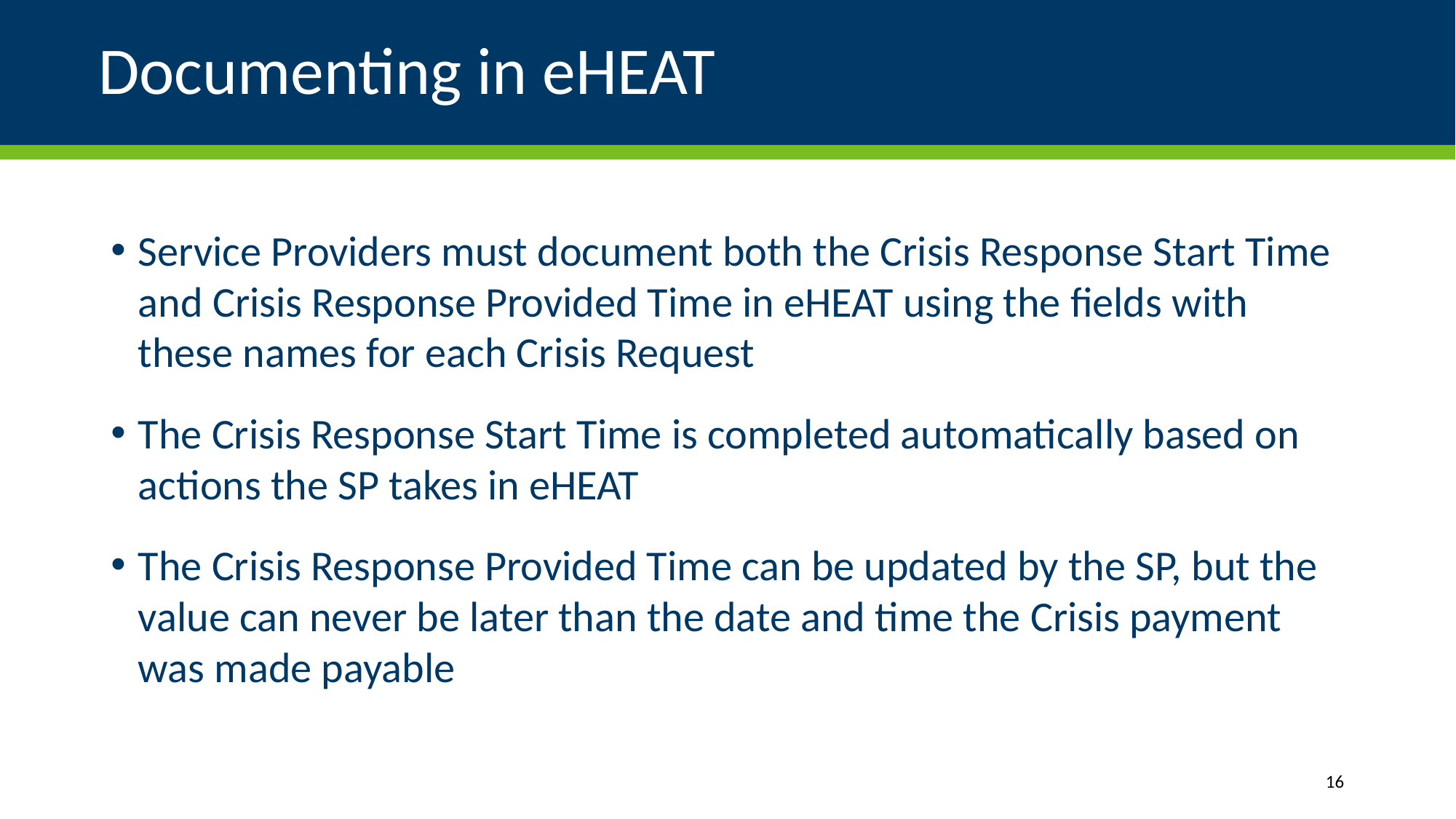

# Documenting in eHEAT
Service Providers must document both the Crisis Response Start Time and Crisis Response Provided Time in eHEAT using the fields with these names for each Crisis Request
The Crisis Response Start Time is completed automatically based on actions the SP takes in eHEAT
The Crisis Response Provided Time can be updated by the SP, but the value can never be later than the date and time the Crisis payment was made payable
16